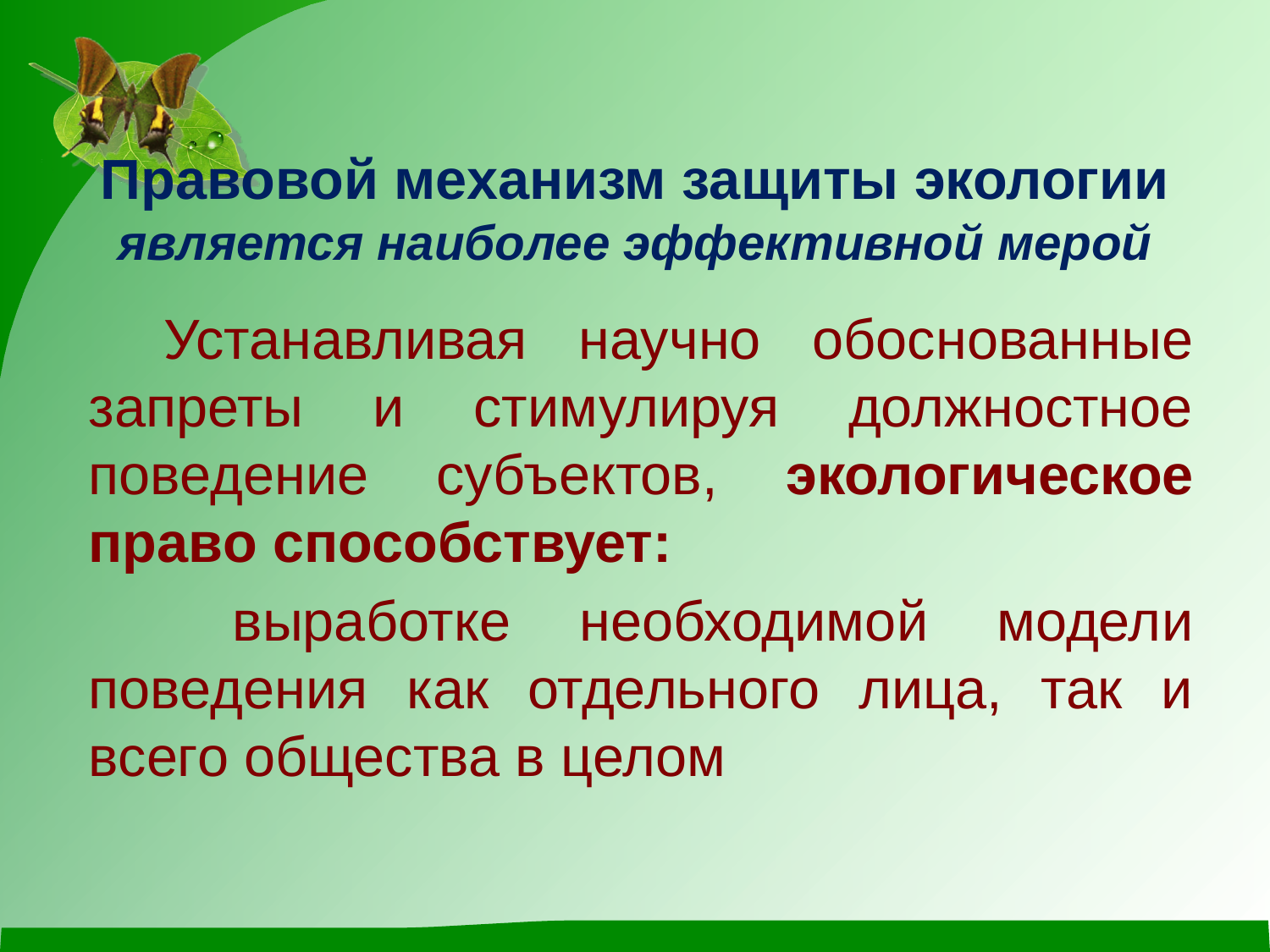

# Правовой механизм защиты экологии является наиболее эффективной мерой
Устанавливая научно обоснованные запреты и стимулируя должностное поведение субъектов, экологическое право способствует:
 выработке необходимой модели поведения как отдельного лица, так и всего общества в целом